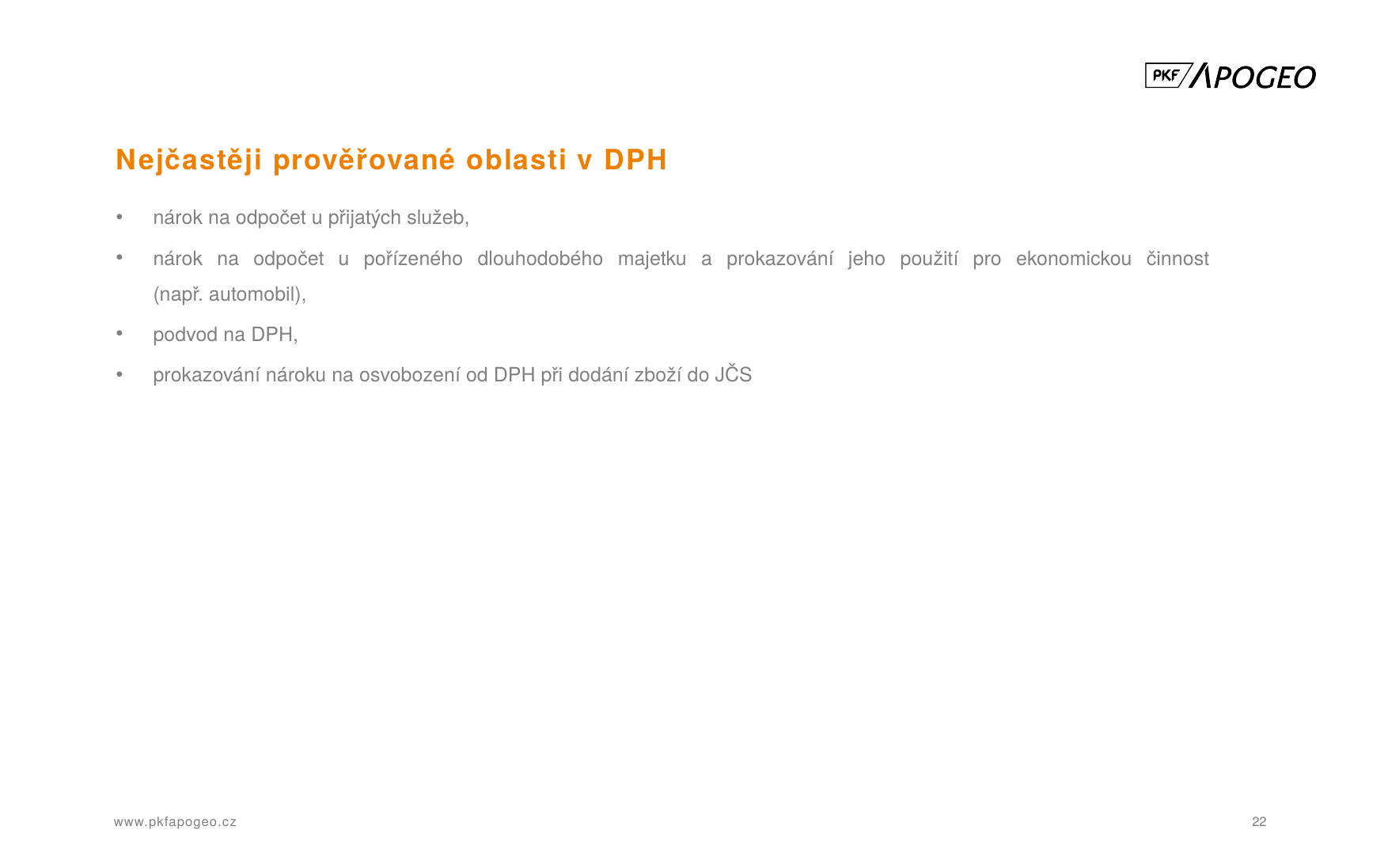

# Nejčastěji prověřované oblasti v DPH
nárok na odpočet u přijatých služeb,
nárok na odpočet u pořízeného dlouhodobého majetku a prokazování jeho použití pro ekonomickou činnost
(např. automobil),
podvod na DPH,
prokazování nároku na osvobození od DPH při dodání zboží do JČS